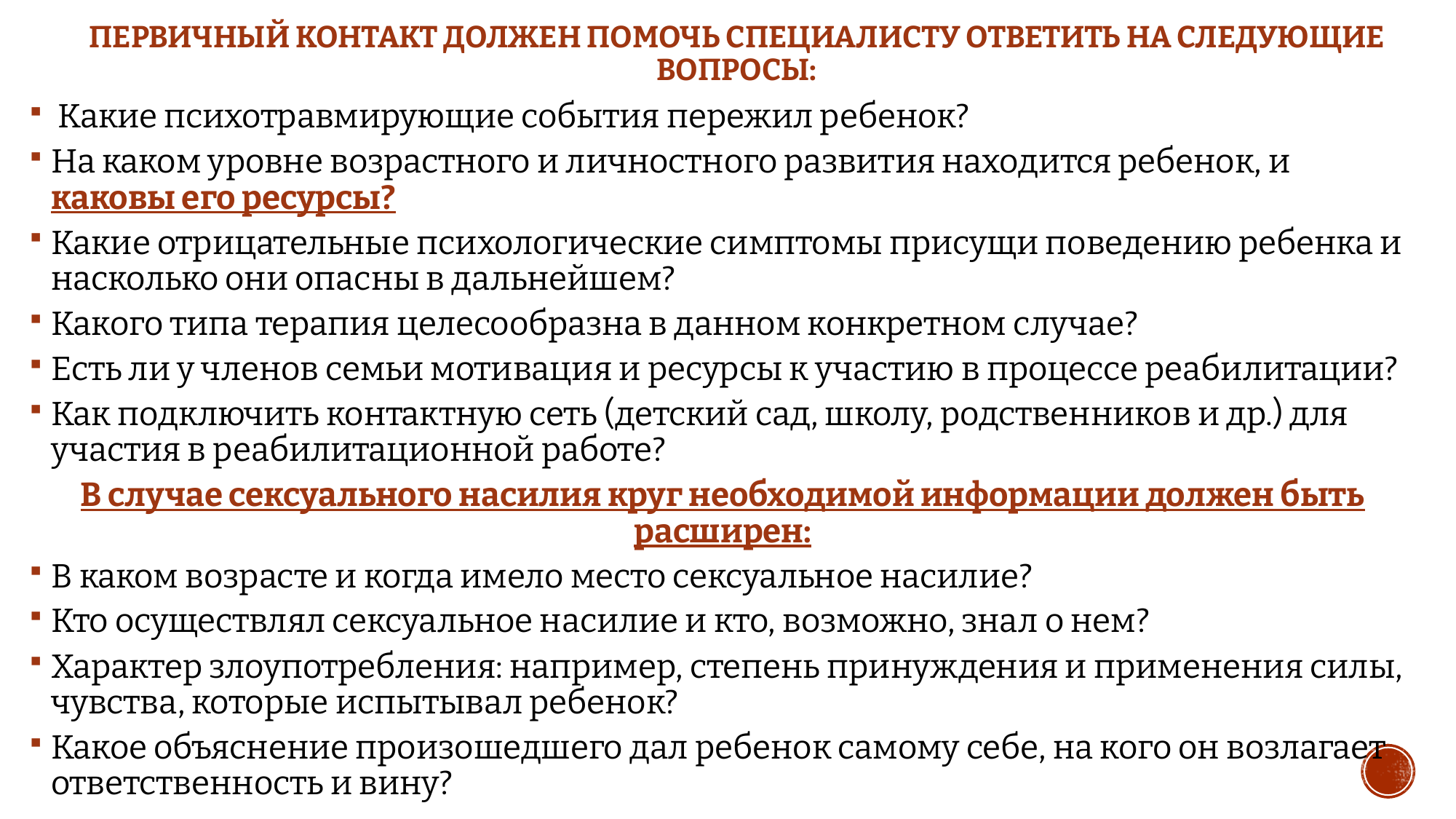

# Первичный контакт должен помочь специалисту ответить на следующие вопросы:
 Какие психотравмирующие события пережил ребенок?
На каком уровне возрастного и личностного развития находится ребенок, и каковы его ресурсы?
Какие отрицательные психологические симптомы присущи поведению ребенка и насколько они опасны в дальнейшем?
Какого типа терапия целесообразна в данном конкретном случае?
Есть ли у членов семьи мотивация и ресурсы к участию в процессе реабилитации?
Как подключить контактную сеть (детский сад, школу, родственников и др.) для участия в реабилитационной работе?
В случае сексуального насилия круг необходимой информации должен быть расширен:
В каком возрасте и когда имело место сексуальное насилие?
Кто осуществлял сексуальное насилие и кто, возможно, знал о нем?
Характер злоупотребления: например, степень принуждения и применения силы, чувства, которые испытывал ребенок?
Какое объяснение произошедшего дал ребенок самому себе, на кого он возлагает ответственность и вину?